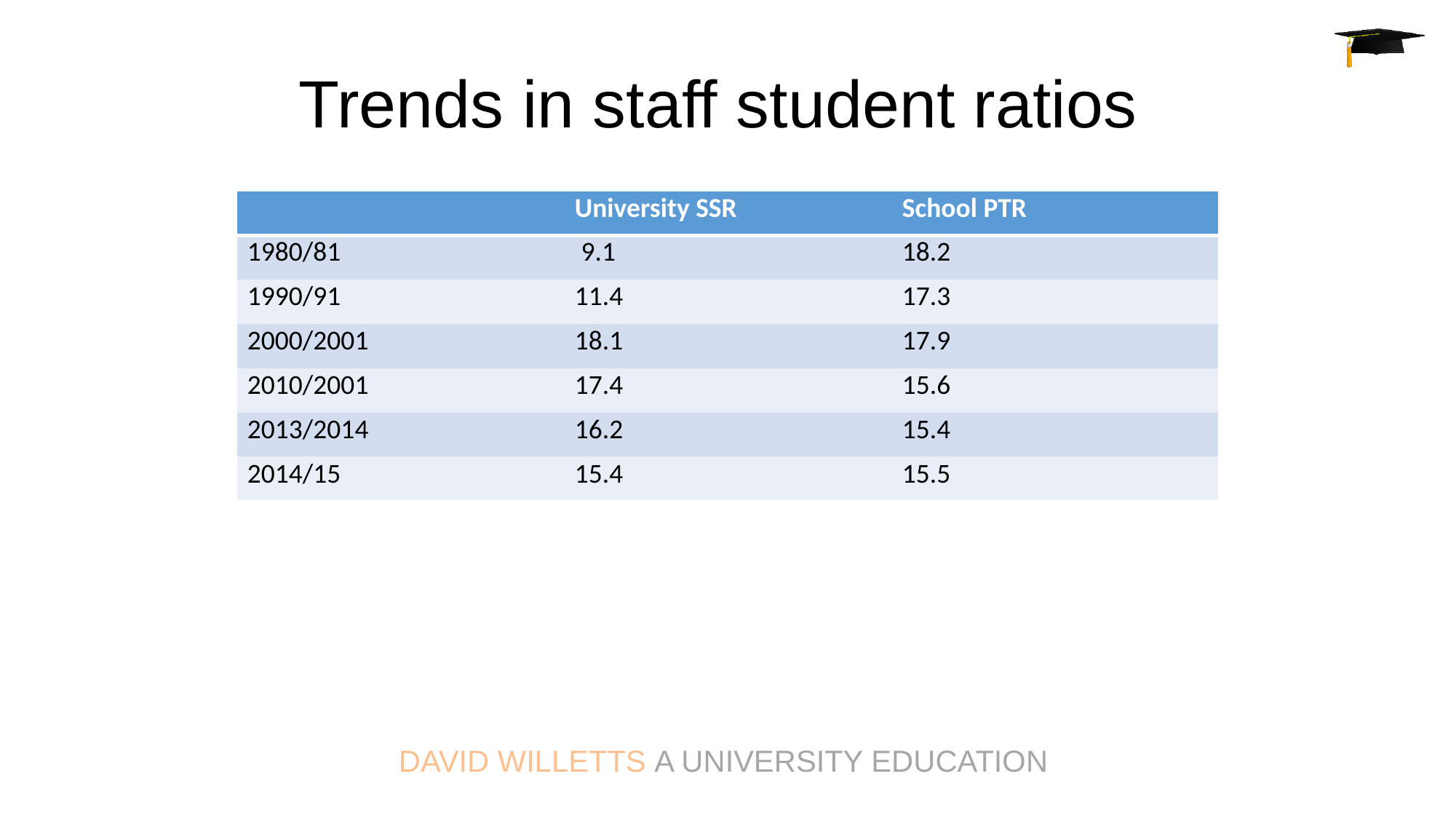

# Trends in staff student ratios
|  | University SSR | School PTR |
| --- | --- | --- |
| 1980/81 | 9.1 | 18.2 |
| 1990/91 | 11.4 | 17.3 |
| 2000/2001 | 18.1 | 17.9 |
| 2010/2001 | 17.4 | 15.6 |
| 2013/2014 | 16.2 | 15.4 |
| 2014/15 | 15.4 | 15.5 |